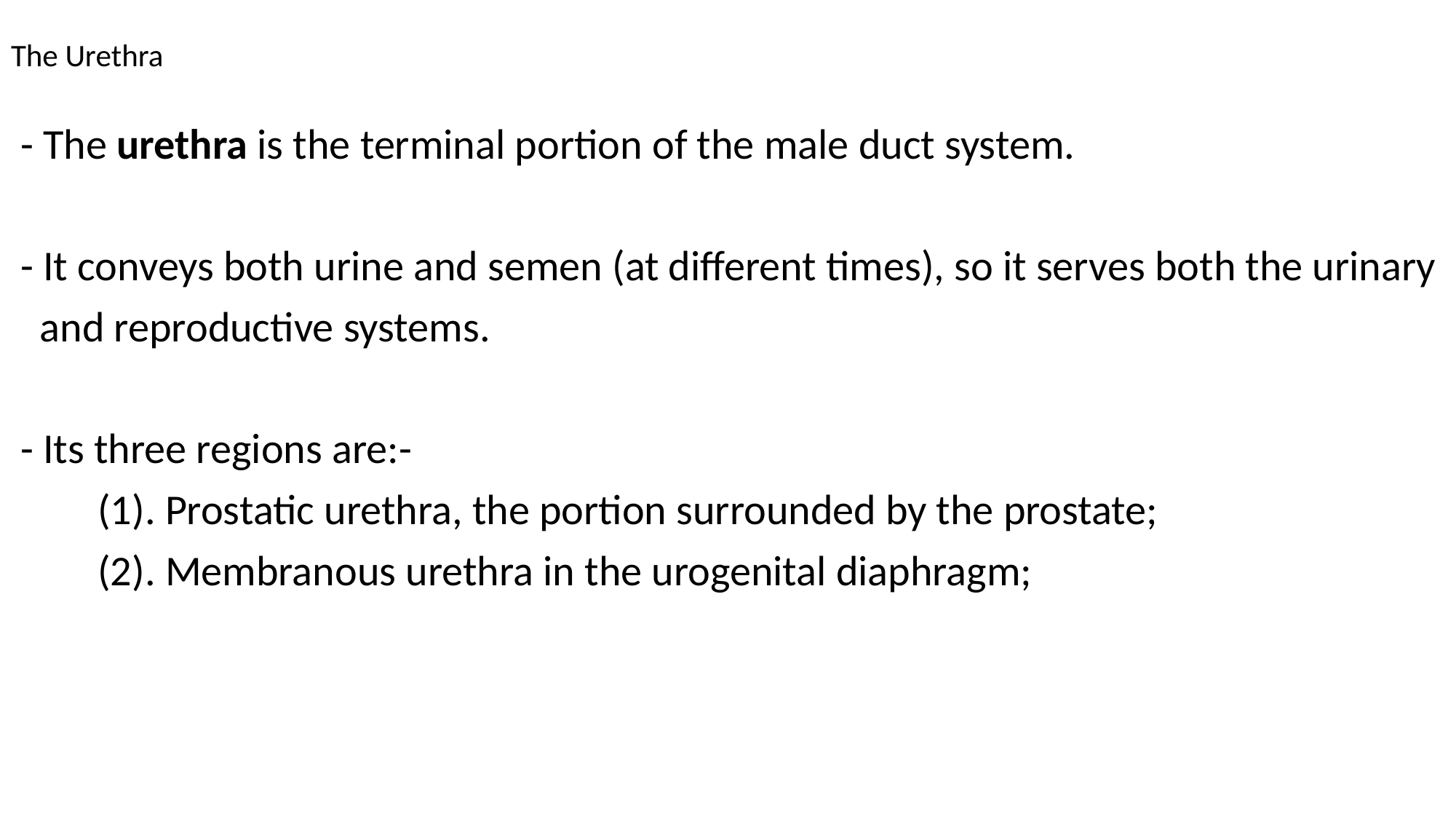

# The Urethra
 - The urethra is the terminal portion of the male duct system.

 - It conveys both urine and semen (at different times), so it serves both the urinary
   and reproductive systems.

 - Its three regions are:-
         (1). Prostatic urethra, the portion surrounded by the prostate;
         (2). Membranous urethra in the urogenital diaphragm;